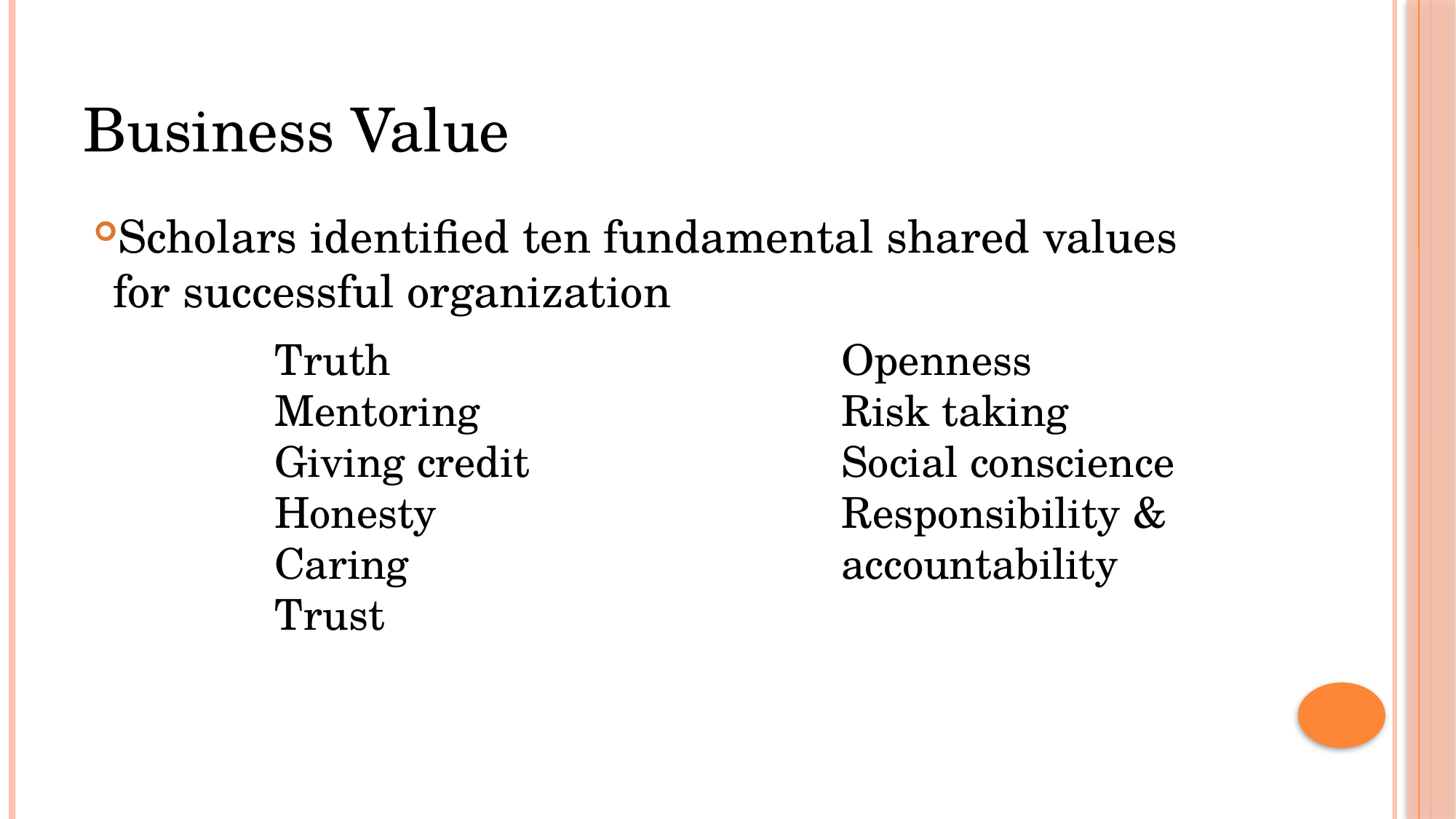

# Business Value
Scholars identified ten fundamental shared values for successful organization

Truth
Mentoring
Giving credit
Honesty
Caring
Trust

Openness
Risk taking
Social conscience
Responsibility & accountability